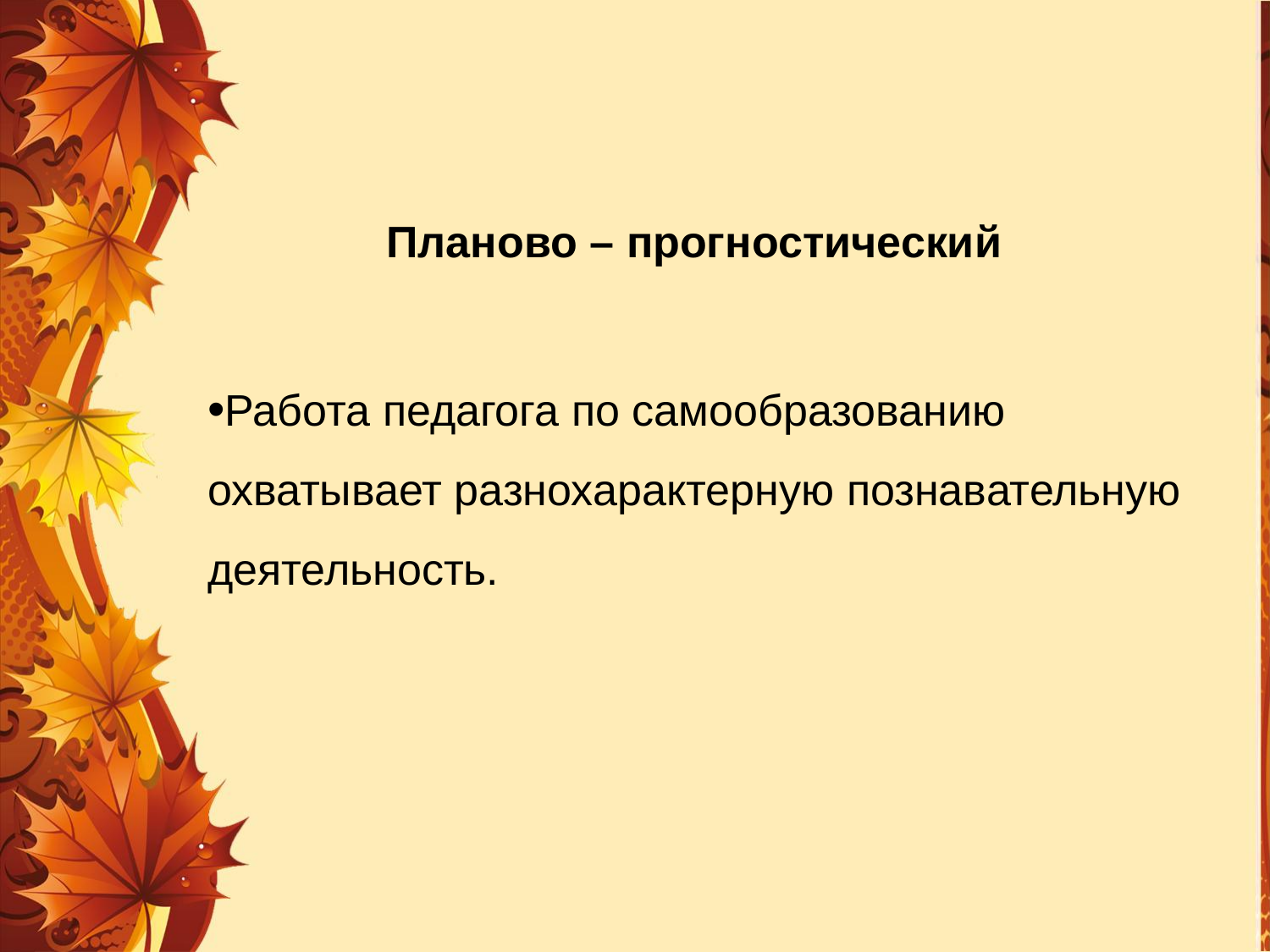

# Планово – прогностический   •Работа педагога по самообразованию охватывает разнохарактерную познавательную деятельность.